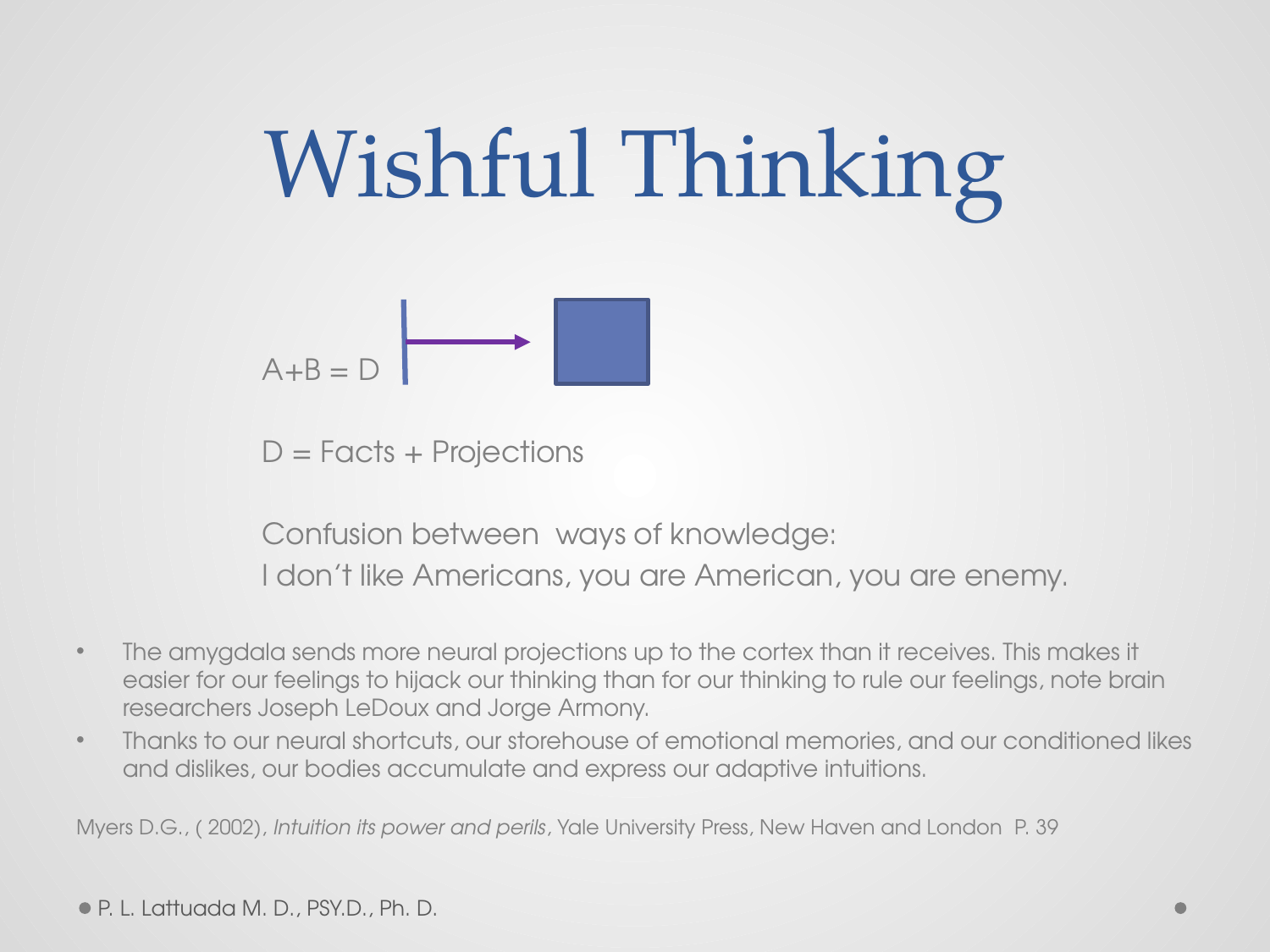

# Wishful Thinking

A+B = D

D = Facts + Projections

Confusion between  ways of knowledge:
I don’t like Americans, you are American, you are enemy.

The amygdala sends more neural projections up to the cortex than it receives. This makes it easier for our feelings to hijack our thinking than for our thinking to rule our feelings, note brain researchers Joseph LeDoux and Jorge Armony.
Thanks to our neural shortcuts, our storehouse of emotional memories, and our conditioned likes and dislikes, our bodies accumulate and express our adaptive intuitions.

Myers D.G., ( 2002), Intuition its power and perils, Yale University Press, New Haven and London  P. 39

P. L. Lattuada M. D., PSY.D., Ph. D.